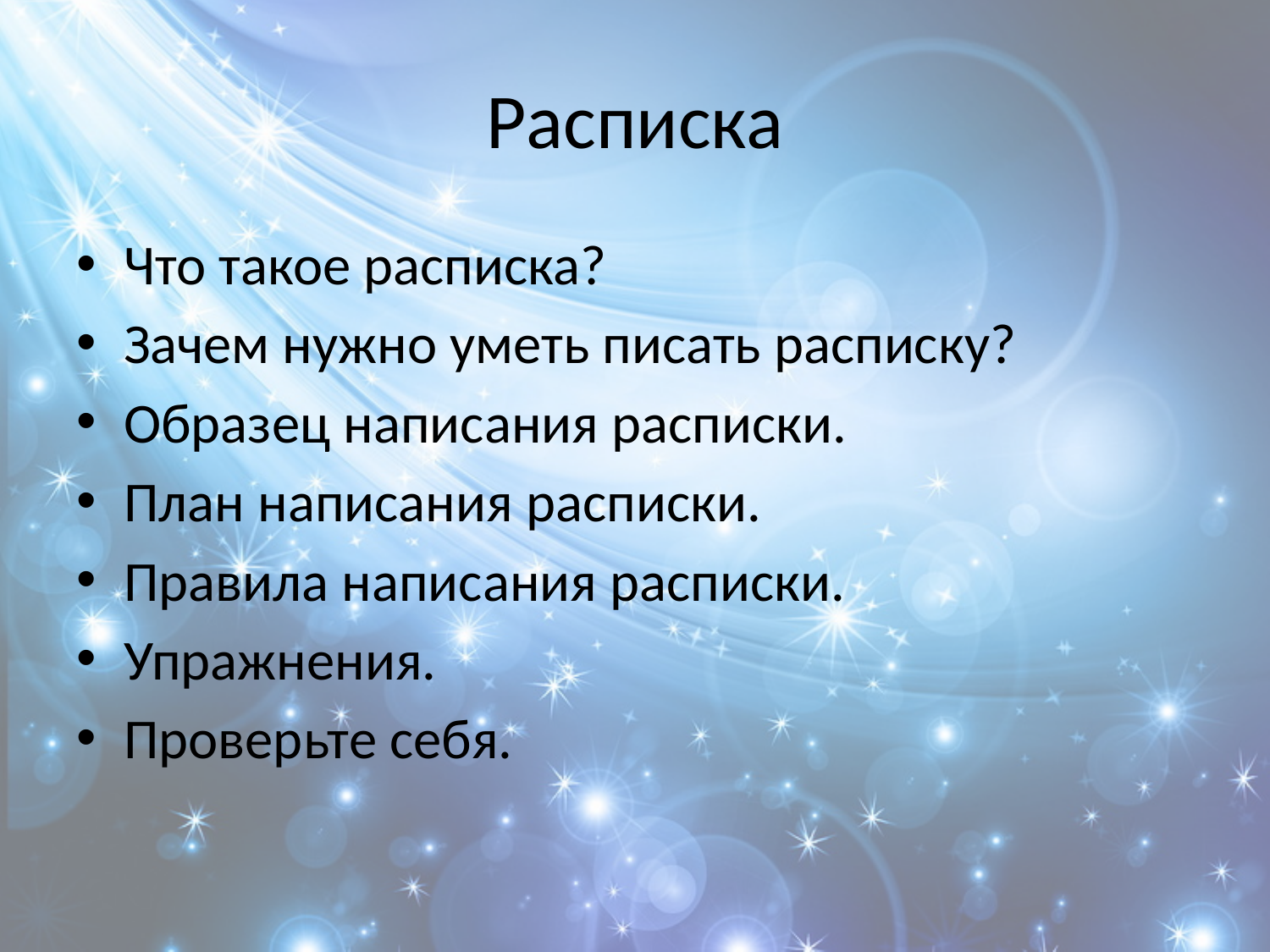

# Расписка
Что такое расписка?
Зачем нужно уметь писать расписку?
Образец написания расписки.
План написания расписки.
Правила написания расписки.
Упражнения.
Проверьте себя.